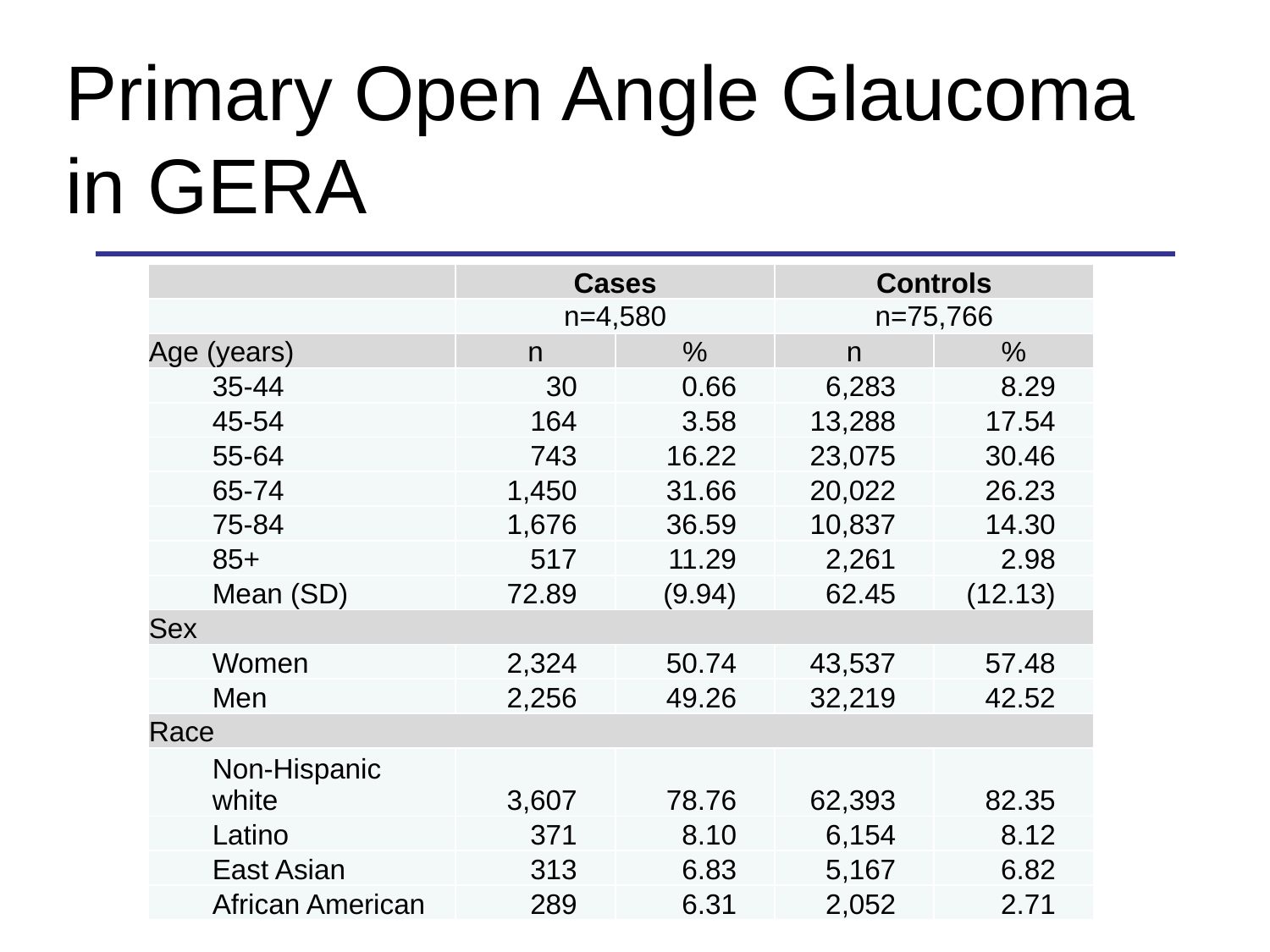

Primary Open Angle Glaucoma
in GERA
|  | Cases |  | Controls |  |
| --- | --- | --- | --- | --- |
|  | n=4,580 |  | n=75,766 |  |
| Age (years) | n | % | n | % |
| 35-44 | 30 | 0.66 | 6,283 | 8.29 |
| 45-54 | 164 | 3.58 | 13,288 | 17.54 |
| 55-64 | 743 | 16.22 | 23,075 | 30.46 |
| 65-74 | 1,450 | 31.66 | 20,022 | 26.23 |
| 75-84 | 1,676 | 36.59 | 10,837 | 14.30 |
| 85+ | 517 | 11.29 | 2,261 | 2.98 |
| Mean (SD) | 72.89 | (9.94) | 62.45 | (12.13) |
| Sex |  |  |  |  |
| Women | 2,324 | 50.74 | 43,537 | 57.48 |
| Men | 2,256 | 49.26 | 32,219 | 42.52 |
| Race |  |  |  |  |
| Non-Hispanic white | 3,607 | 78.76 | 62,393 | 82.35 |
| Latino | 371 | 8.10 | 6,154 | 8.12 |
| East Asian | 313 | 6.83 | 5,167 | 6.82 |
| African American | 289 | 6.31 | 2,052 | 2.71 |